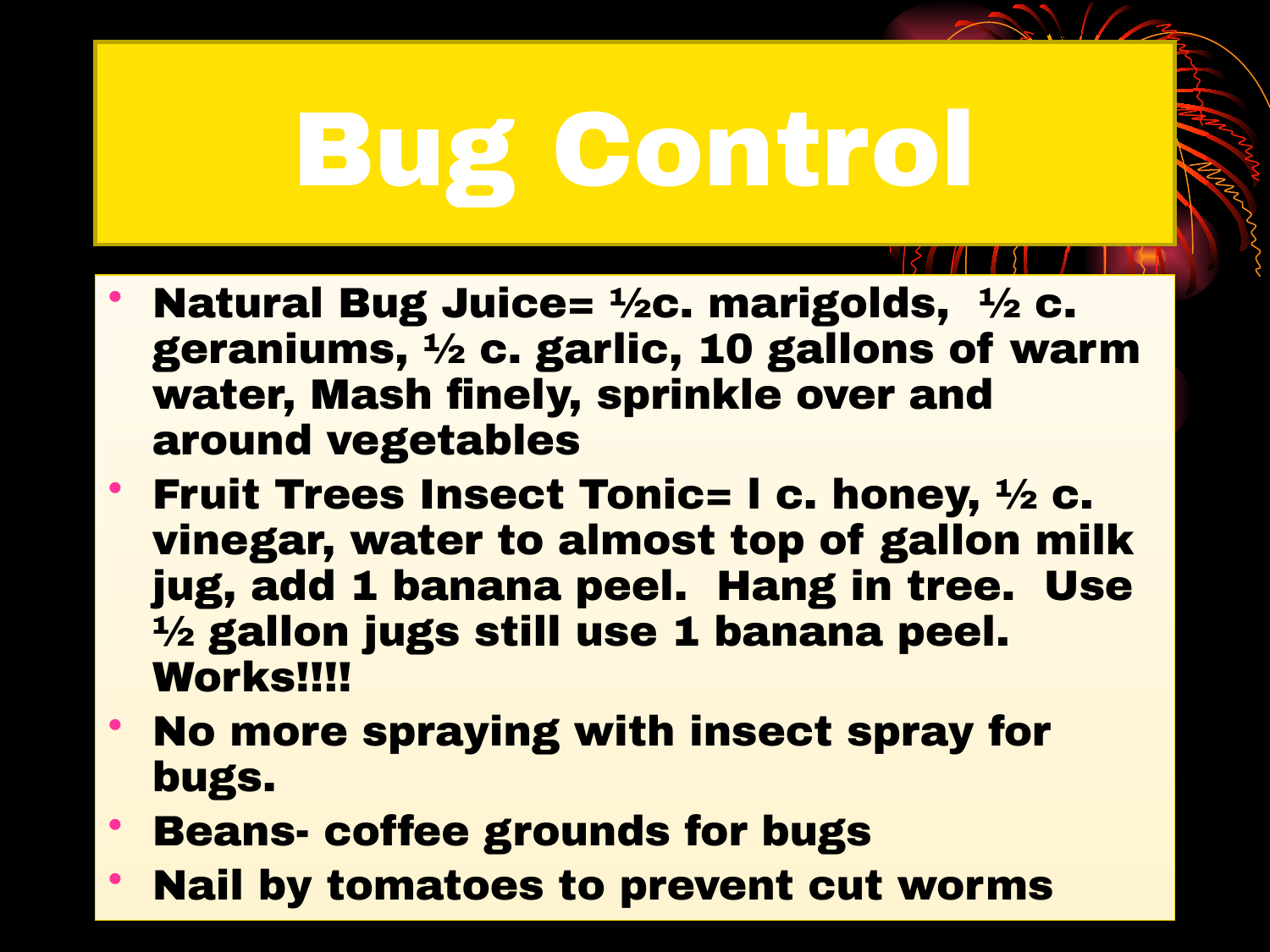

Bug Control
Natural Bug Juice= ½c. marigolds,  ½ c. geraniums, ½ c. garlic, 10 gallons of warm water, Mash finely, sprinkle over and around vegetables
Fruit Trees Insect Tonic= l c. honey, ½ c. vinegar, water to almost top of gallon milk jug, add 1 banana peel.  Hang in tree.  Use ½ gallon jugs still use 1 banana peel.  Works!!!!
No more spraying with insect spray for bugs.
Beans- coffee grounds for bugs
Nail by tomatoes to prevent cut worms